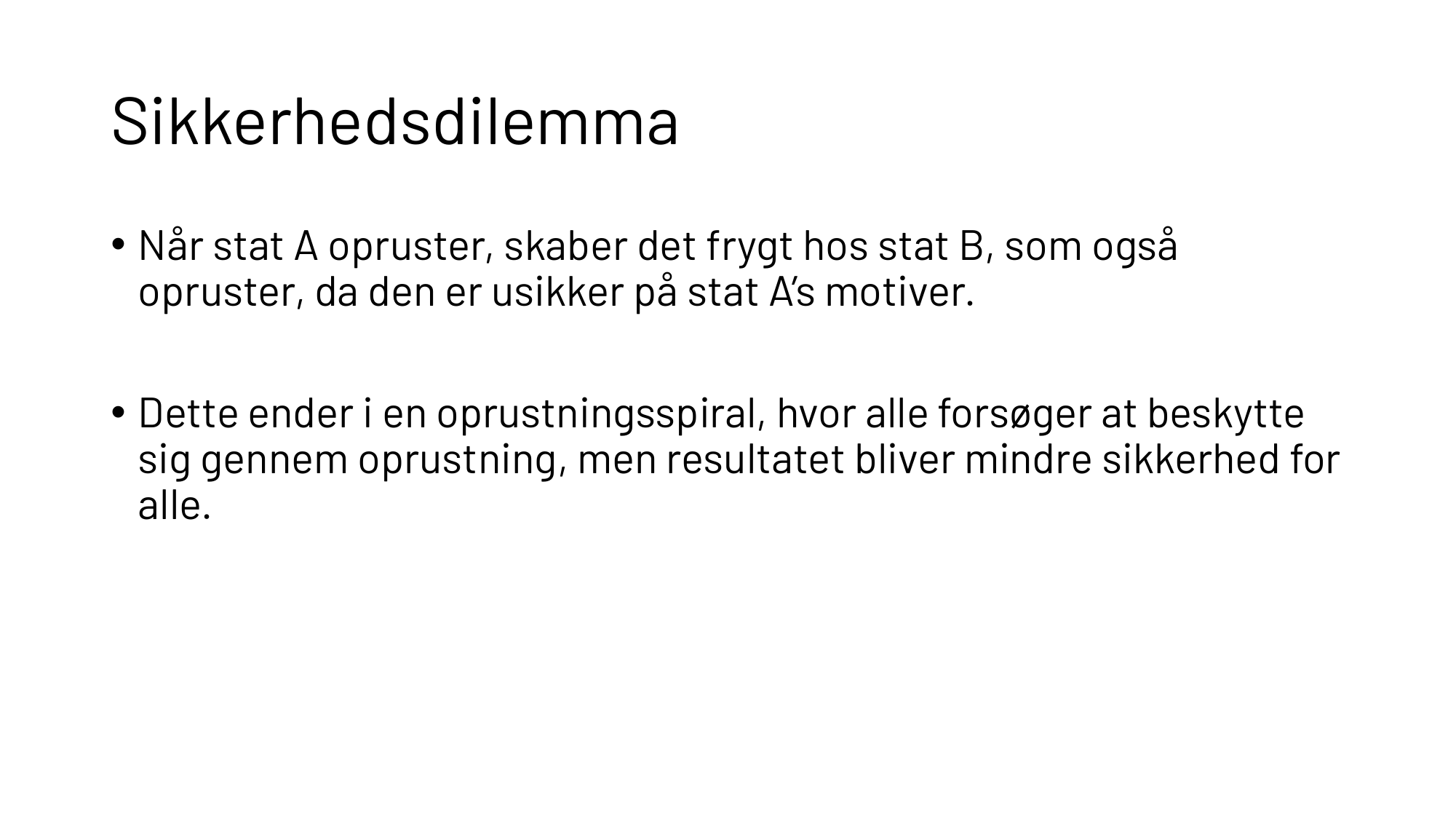

# Sikkerhedsdilemma
Når stat A opruster, skaber det frygt hos stat B, som også opruster, da den er usikker på stat A’s motiver.

Dette ender i en oprustningsspiral, hvor alle forsøger at beskytte sig gennem oprustning, men resultatet bliver mindre sikkerhed for alle.